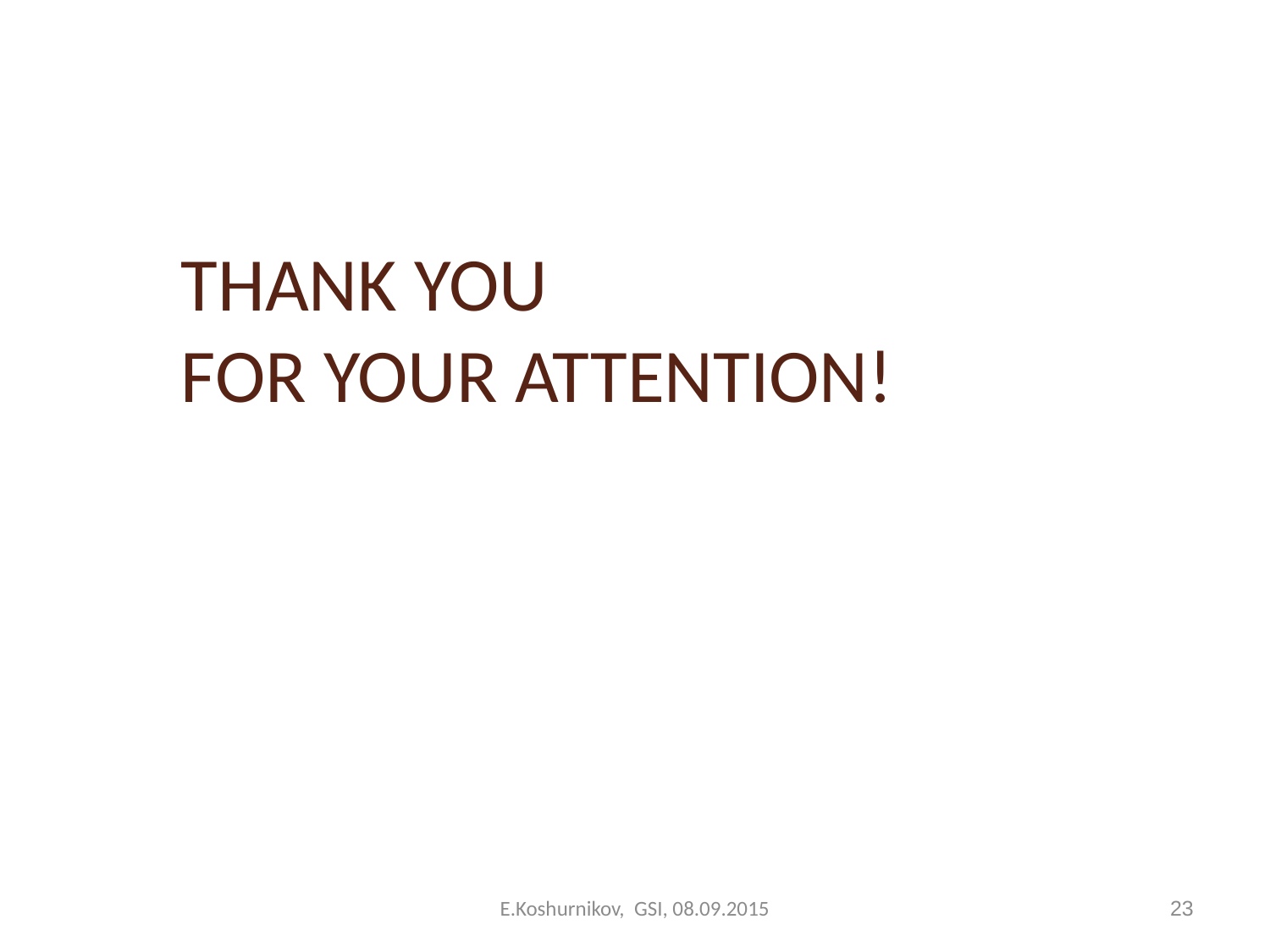

THANK YOU
FOR YOUR ATTENTION!
E.Koshurnikov,  GSI, 08.09.2015
23